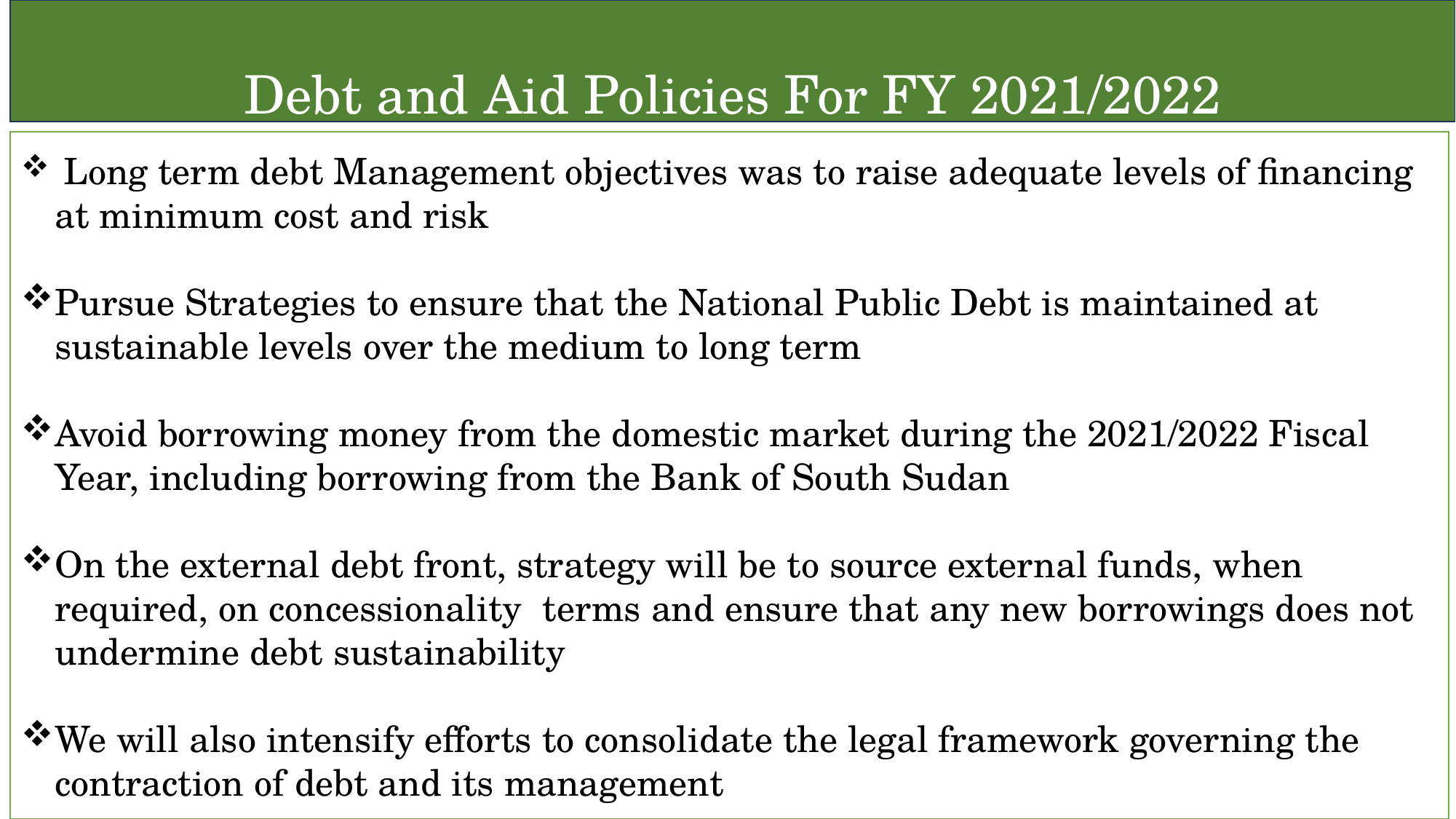

Debt and Aid Policies For FY 2021/2022
 Long term debt Management objectives was to raise adequate levels of financing at minimum cost and risk

Pursue Strategies to ensure that the National Public Debt is maintained at sustainable levels over the medium to long term

Avoid borrowing money from the domestic market during the 2021/2022 Fiscal Year, including borrowing from the Bank of South Sudan

On the external debt front, strategy will be to source external funds, when required, on concessionality  terms and ensure that any new borrowings does not undermine debt sustainability

We will also intensify efforts to consolidate the legal framework governing the contraction of debt and its management